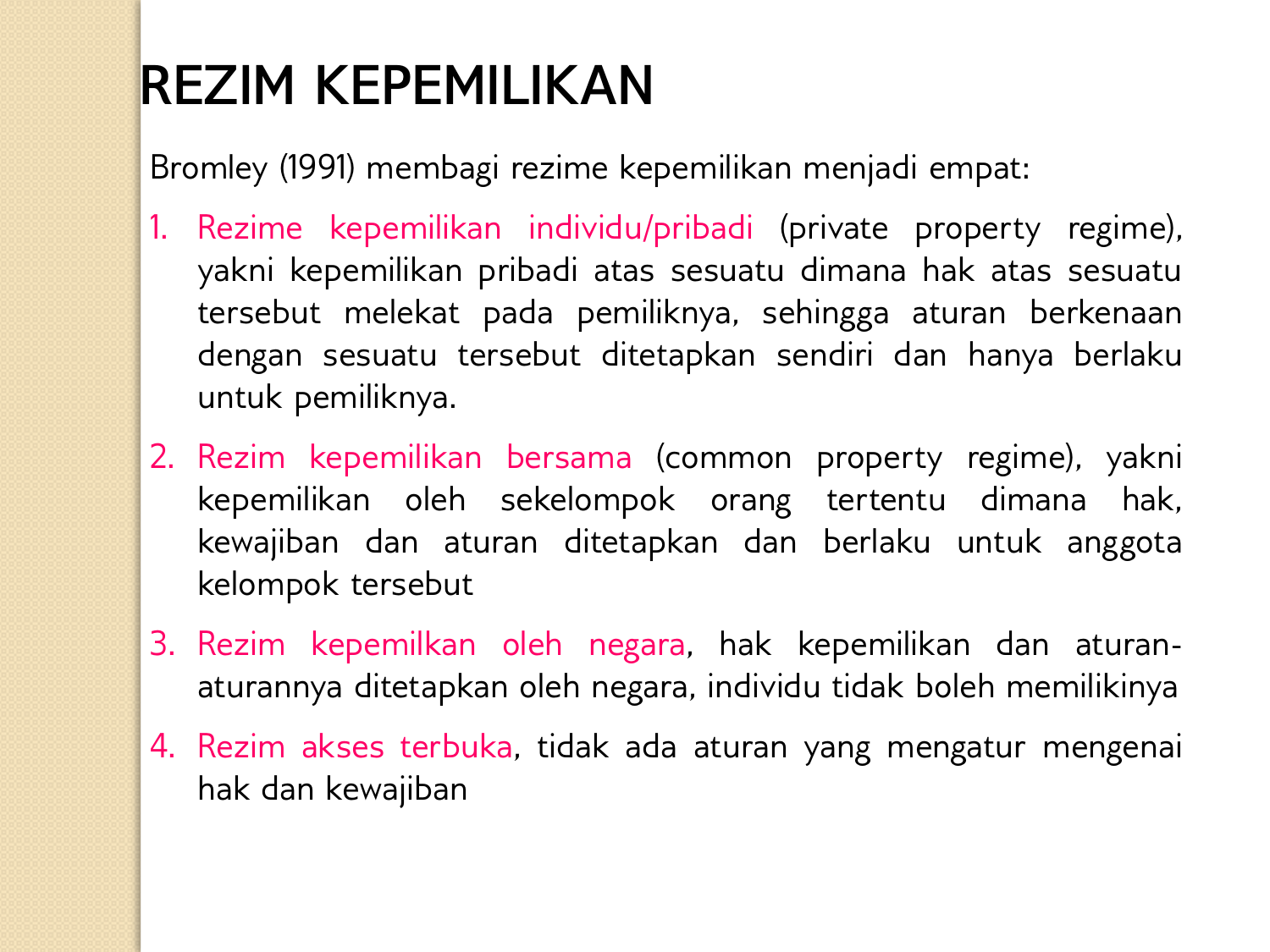

REZIM KEPEMILIKAN
Bromley (1991) membagi rezime kepemilikan menjadi empat:
Rezime kepemilikan individu/pribadi (private property regime), yakni kepemilikan pribadi atas sesuatu dimana hak atas sesuatu tersebut melekat pada pemiliknya, sehingga aturan berkenaan dengan sesuatu tersebut ditetapkan sendiri dan hanya berlaku untuk pemiliknya.
Rezim kepemilikan bersama (common property regime), yakni kepemilikan oleh sekelompok orang tertentu dimana hak, kewajiban dan aturan ditetapkan dan berlaku untuk anggota kelompok tersebut
Rezim kepemilkan oleh negara, hak kepemilikan dan aturan-aturannya ditetapkan oleh negara, individu tidak boleh memilikinya
Rezim akses terbuka, tidak ada aturan yang mengatur mengenai hak dan kewajiban